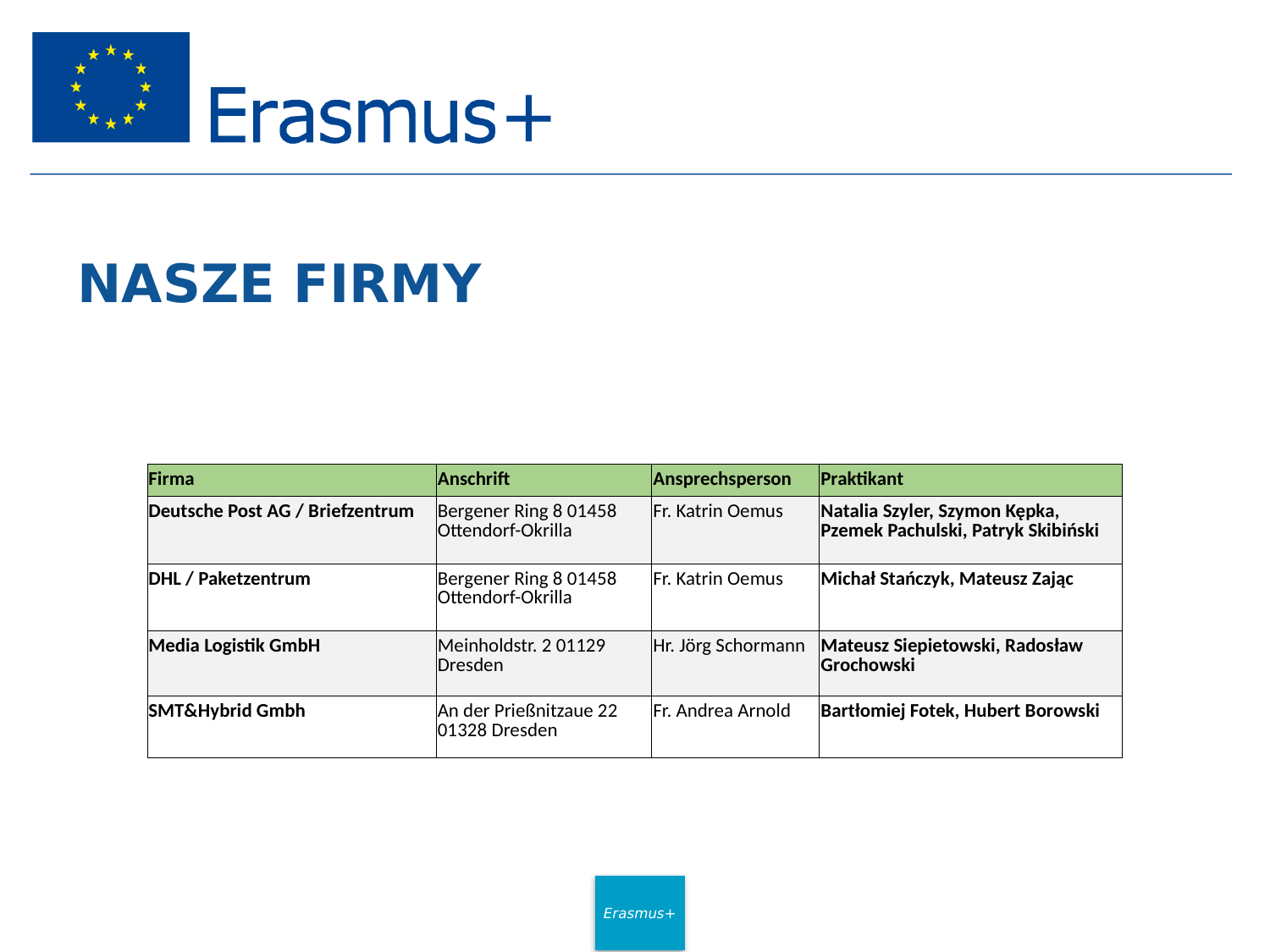

# NASZE FIRMY
| Firma | Anschrift | Ansprechsperson | Praktikant |
| --- | --- | --- | --- |
| Deutsche Post AG / Briefzentrum | Bergener Ring 8 01458 Ottendorf-Okrilla | Fr. Katrin Oemus | Natalia Szyler, Szymon Kępka, Pzemek Pachulski, Patryk Skibiński |
| DHL / Paketzentrum | Bergener Ring 8 01458 Ottendorf-Okrilla | Fr. Katrin Oemus | Michał Stańczyk, Mateusz Zając |
| Media Logistik GmbH | Meinholdstr. 2 01129 Dresden | Hr. Jörg Schormann | Mateusz Siepietowski, Radosław Grochowski |
| SMT&Hybrid Gmbh | An der Prießnitzaue 22 01328 Dresden | Fr. Andrea Arnold | Bartłomiej Fotek, Hubert Borowski |